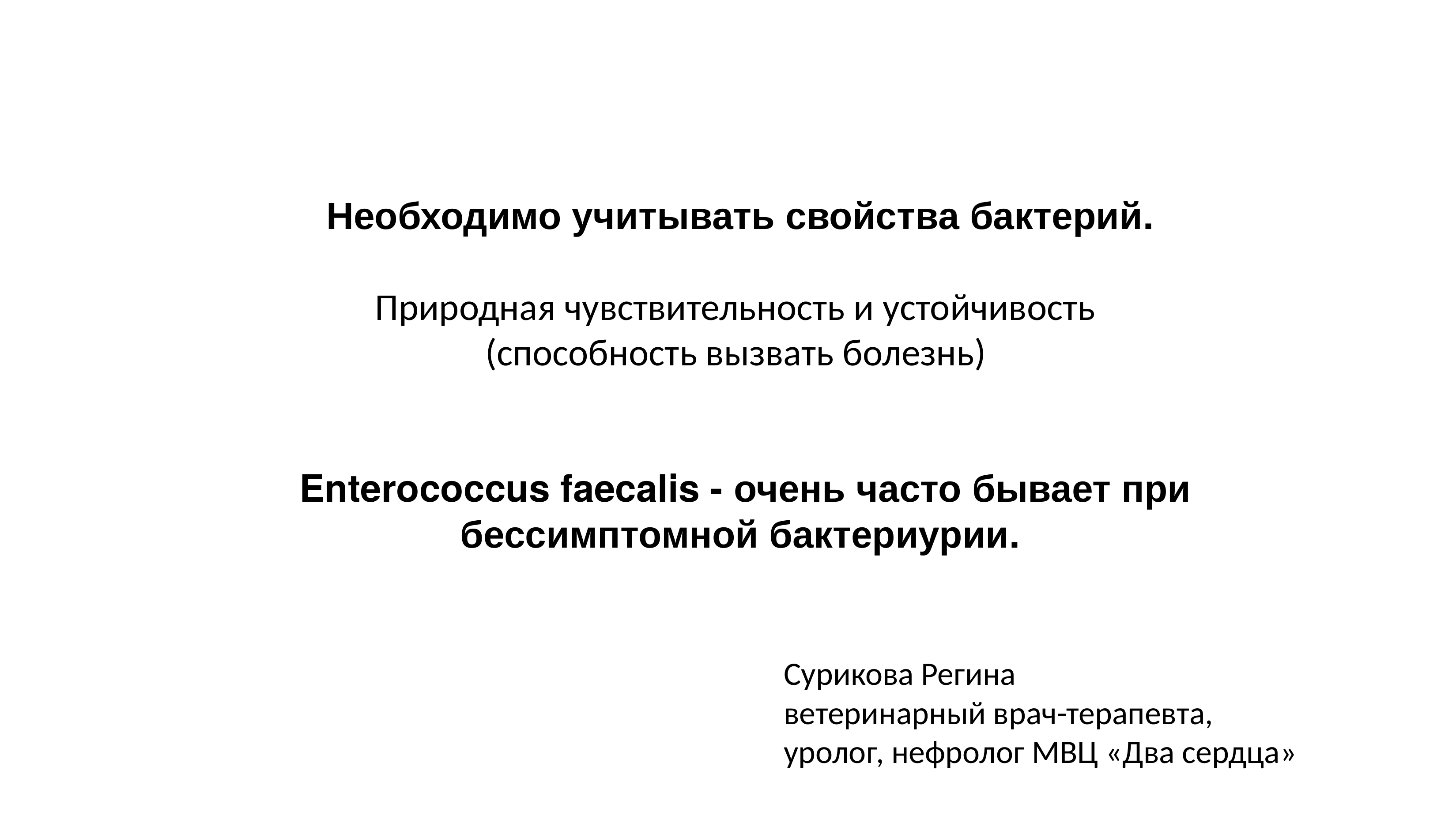

Необходимо учитывать свойства бактерий.
Природная чувствительность и устойчивость
(способность вызвать болезнь)

  Enterococcus faecalis - очень часто бывает при
бессимптомной бактериурии.
Сурикова Регина
ветеринарный врач-терапевта,
уролог, нефролог МВЦ «Два сердца»